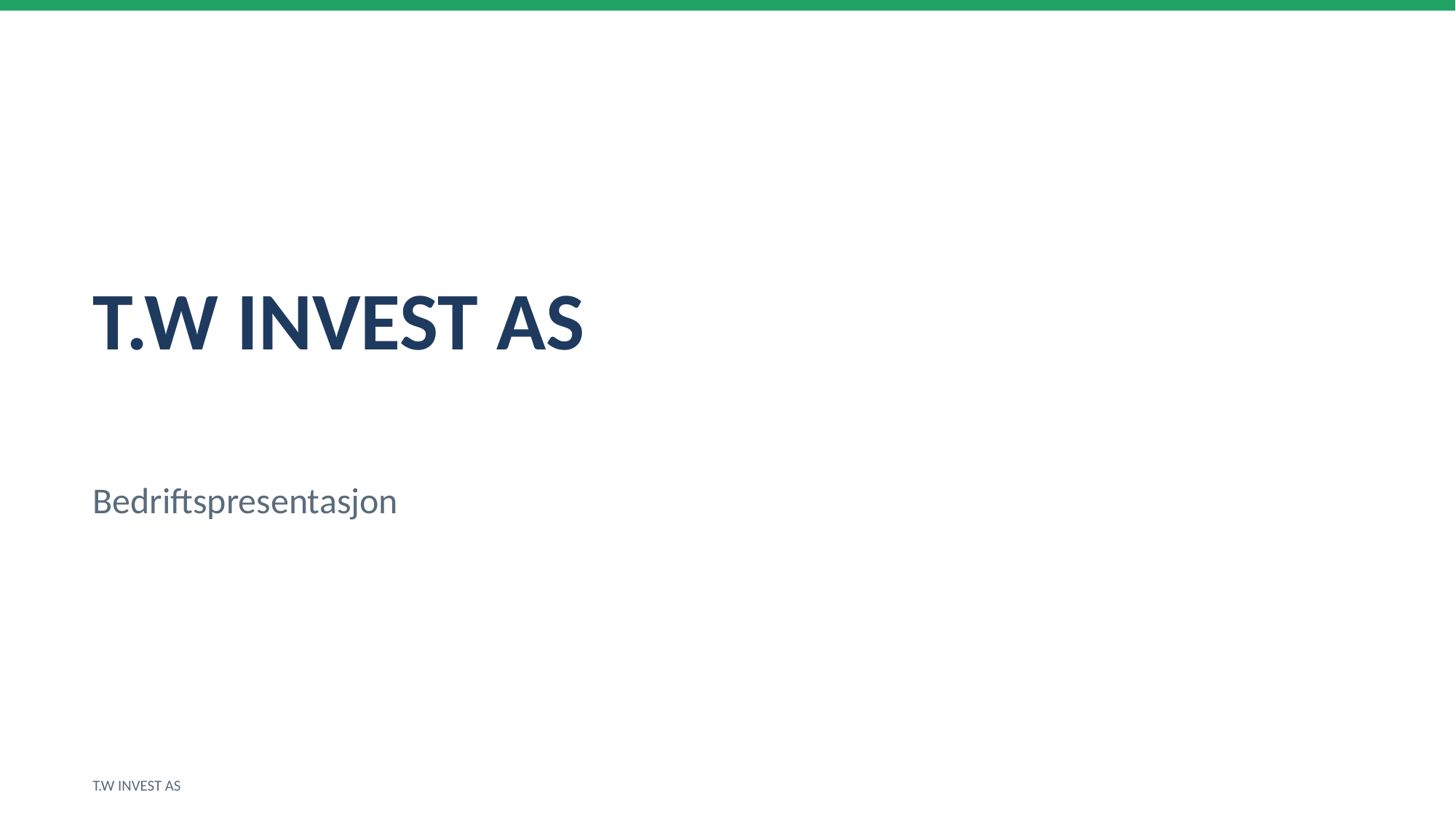

T.W INVEST AS
Bedriftspresentasjon
T.W INVEST AS